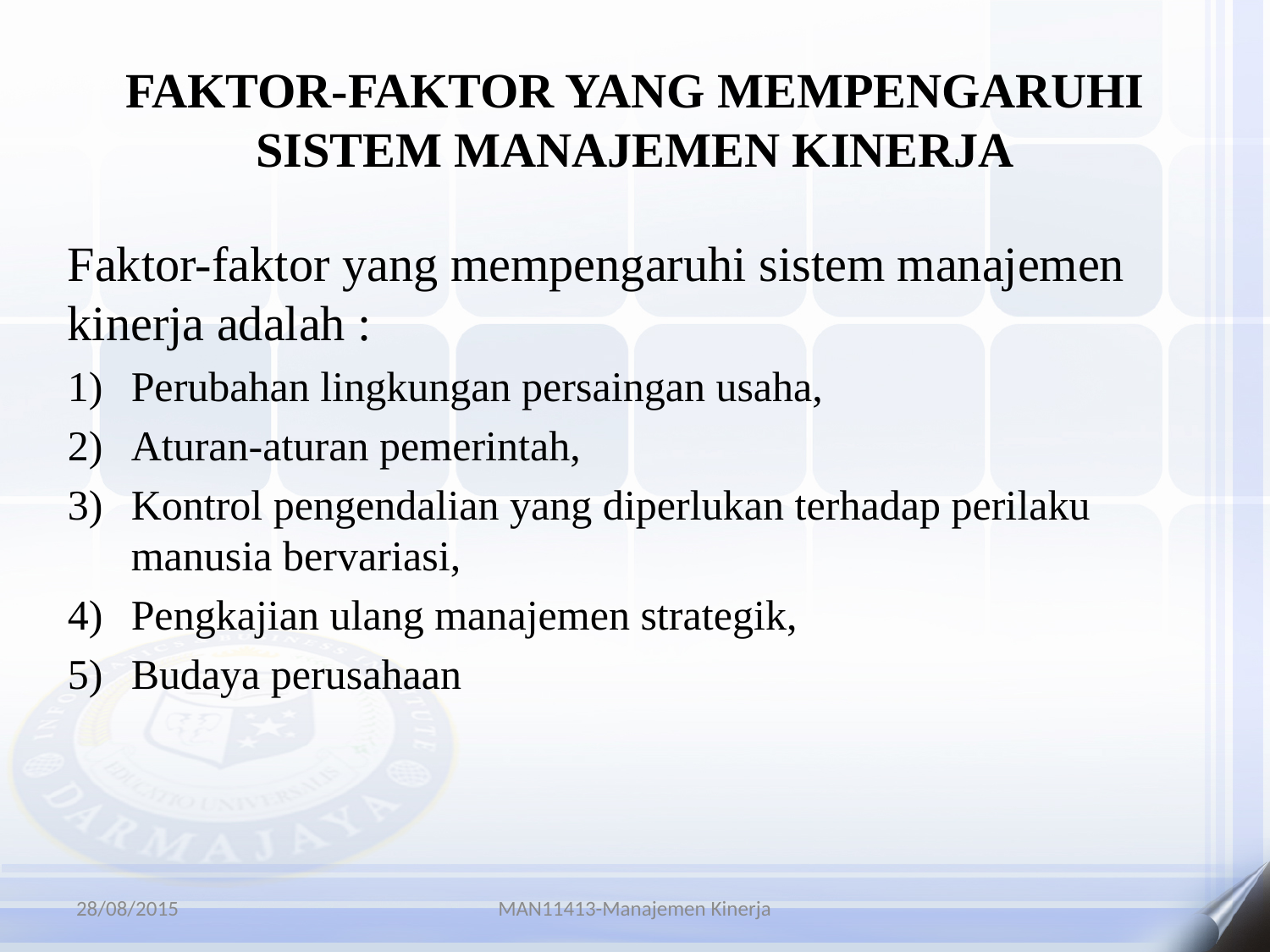

# FAKTOR-FAKTOR YANG MEMPENGARUHI SISTEM MANAJEMEN KINERJA
Faktor-faktor yang mempengaruhi sistem manajemen kinerja adalah :
Perubahan lingkungan persaingan usaha,
Aturan-aturan pemerintah,
Kontrol pengendalian yang diperlukan terhadap perilaku manusia bervariasi,
Pengkajian ulang manajemen strategik,
Budaya perusahaan
28/08/2015
MAN11413-Manajemen Kinerja
2